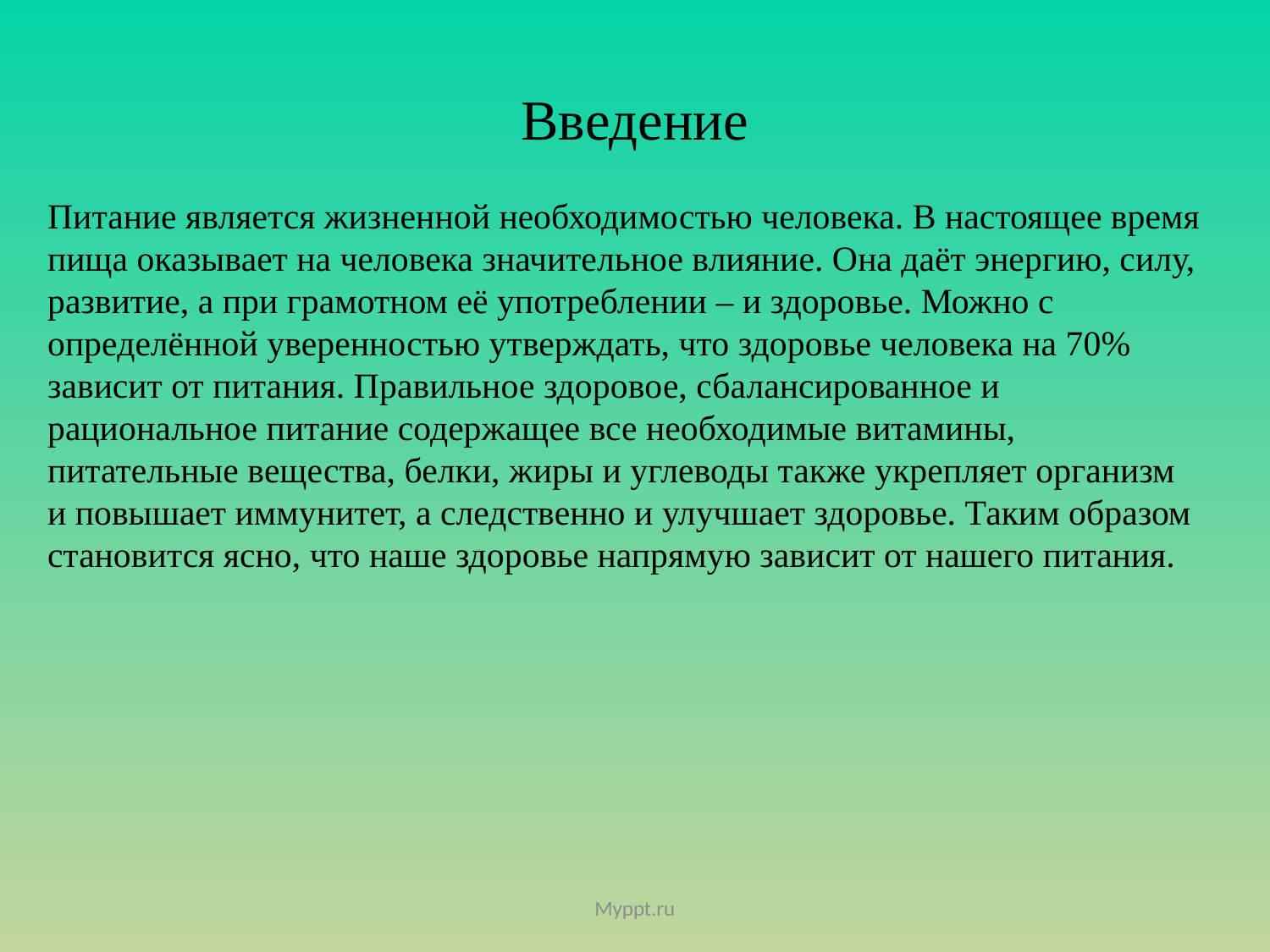

# Введение
Питание является жизненной необходимостью человека. В настоящее время пища оказывает на человека значительное влияние. Она даёт энергию, силу, развитие, а при грамотном её употреблении – и здоровье. Можно с определённой уверенностью утверждать, что здоровье человека на 70% зависит от питания. Правильное здоровое, сбалансированное и рациональное питание содержащее все необходимые витамины, питательные вещества, белки, жиры и углеводы также укрепляет организм и повышает иммунитет, а следственно и улучшает здоровье. Таким образом становится ясно, что наше здоровье напрямую зависит от нашего питания.
Myppt.ru